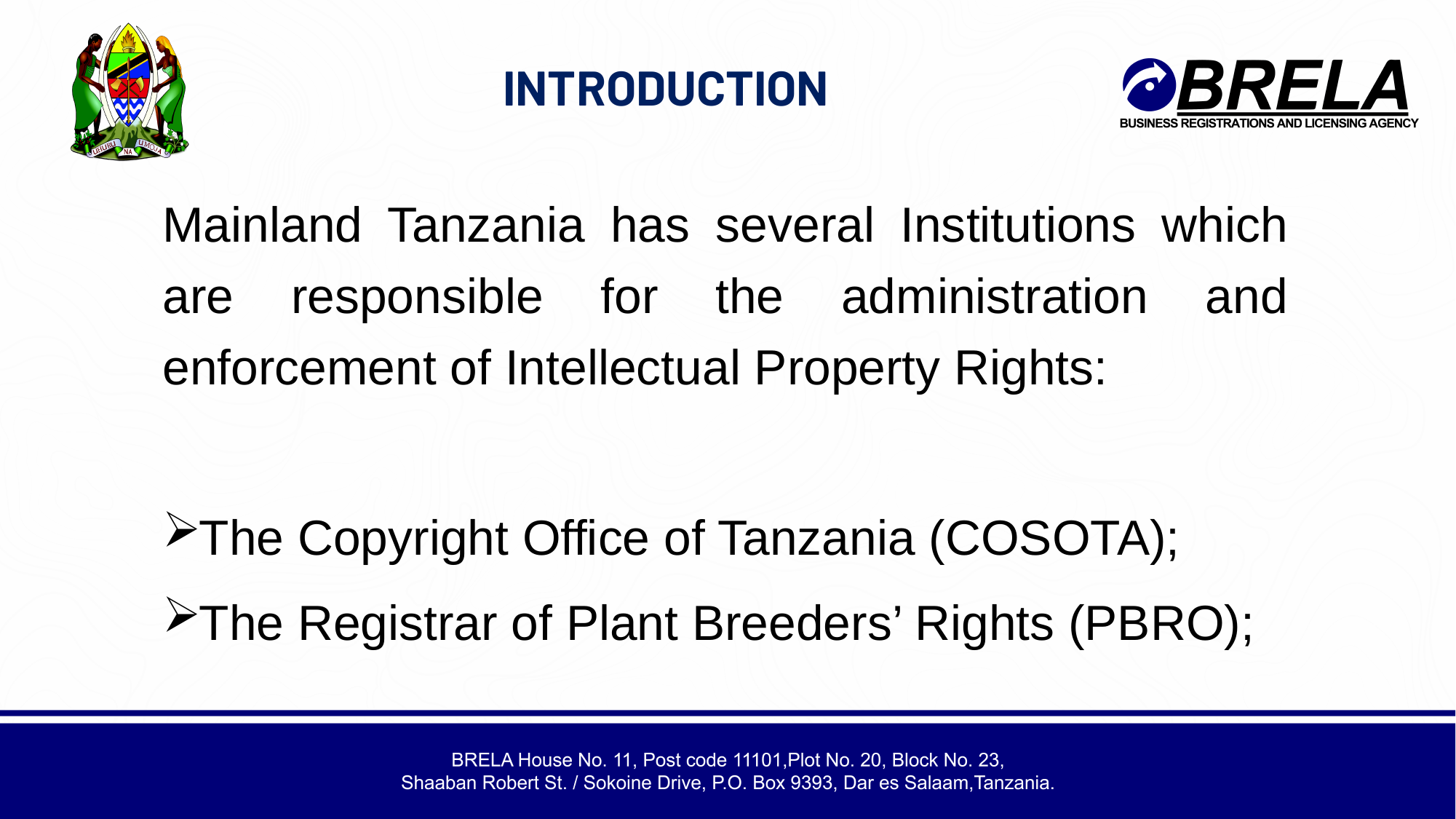

# INTRODUCTION
Mainland Tanzania has several Institutions which are responsible for the administration and enforcement of Intellectual Property Rights:

The Copyright Office of Tanzania (COSOTA);
The Registrar of Plant Breeders’ Rights (PBRO);